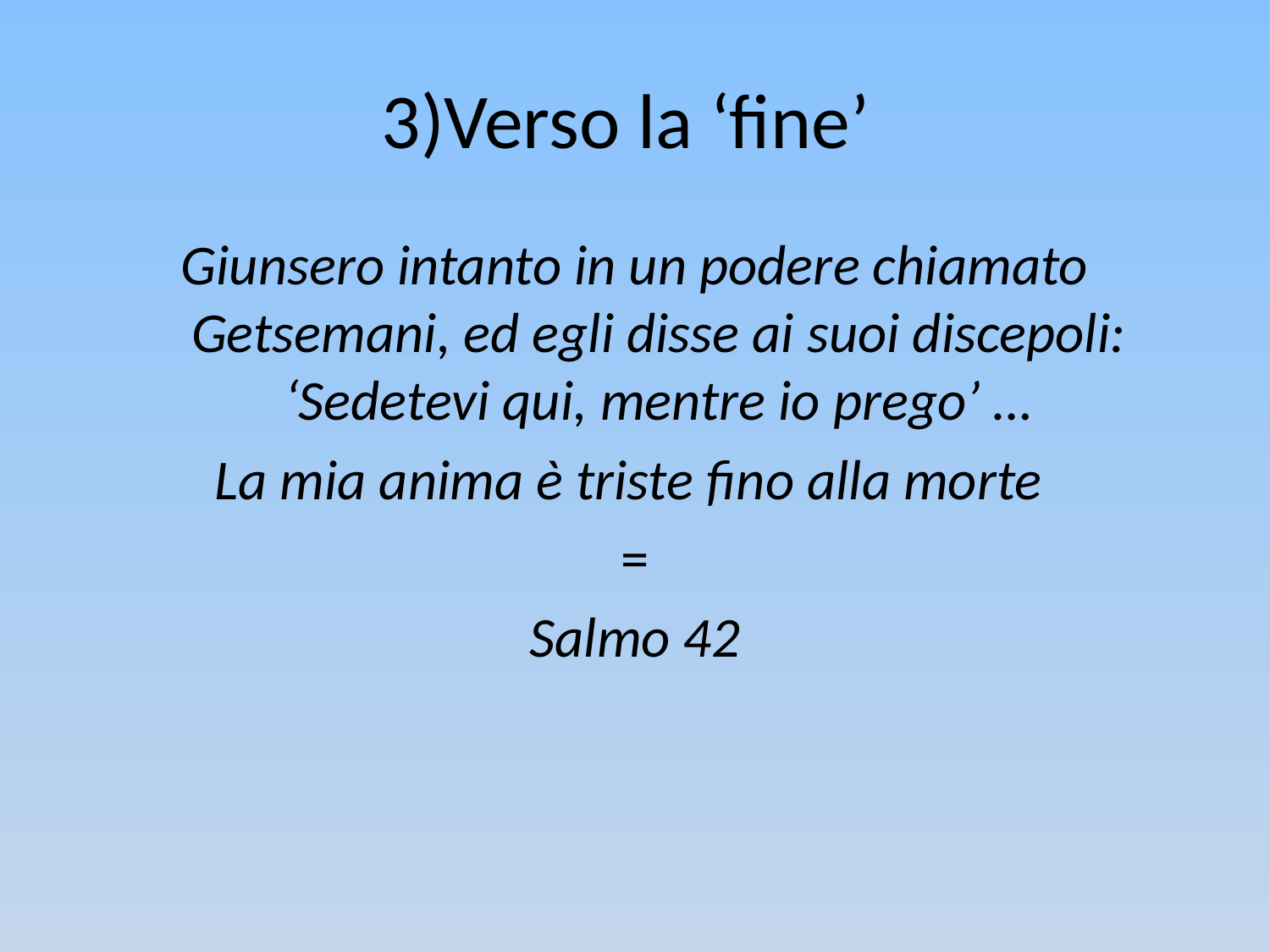

# 3)Verso la ‘fine’
Giunsero intanto in un podere chiamato Getsemani, ed egli disse ai suoi discepoli: ‘Sedetevi qui, mentre io prego’ …
La mia anima è triste fino alla morte
=
Salmo 42